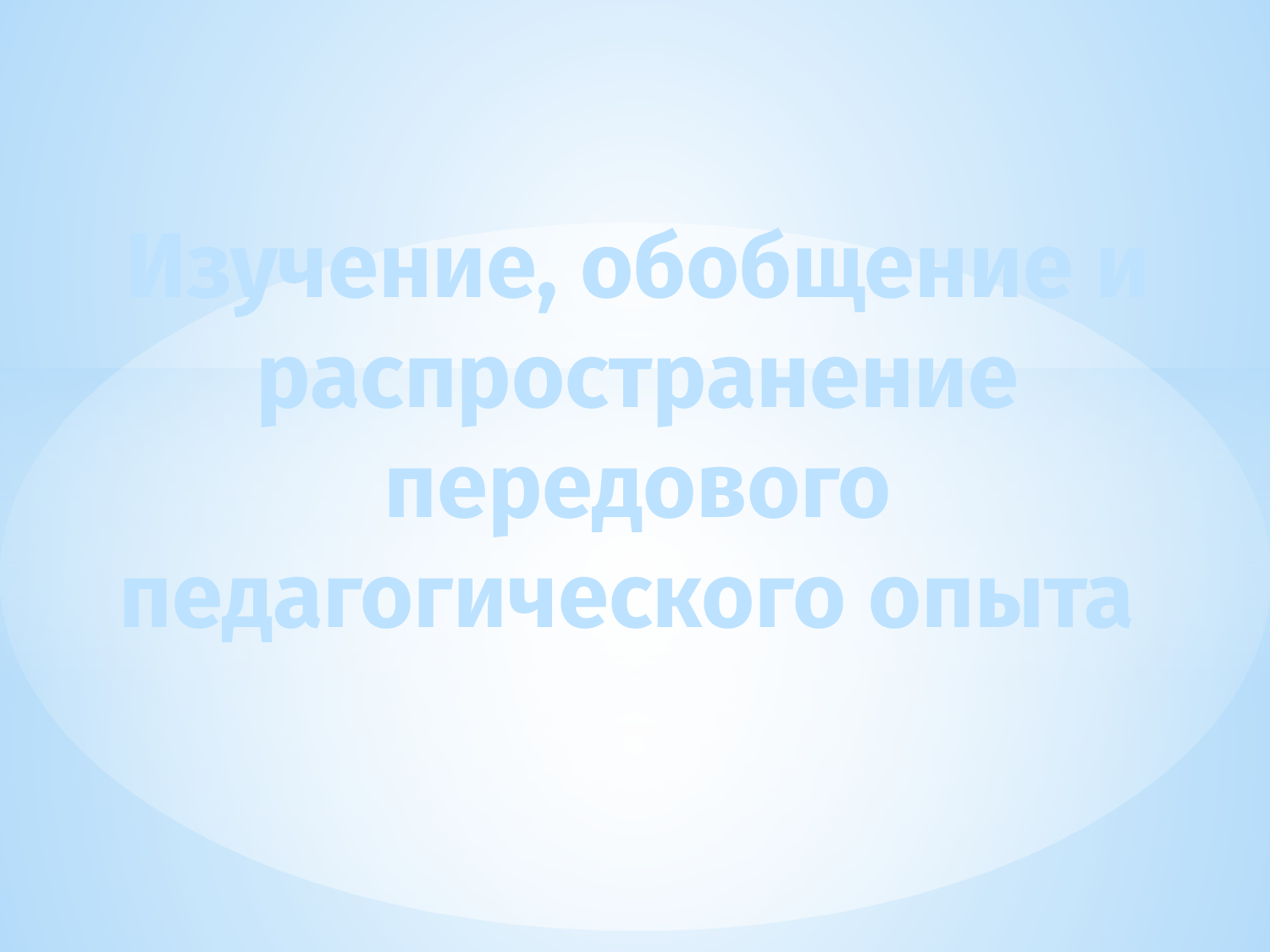

# Изучение, обобщение и распространение передового педагогического опыта